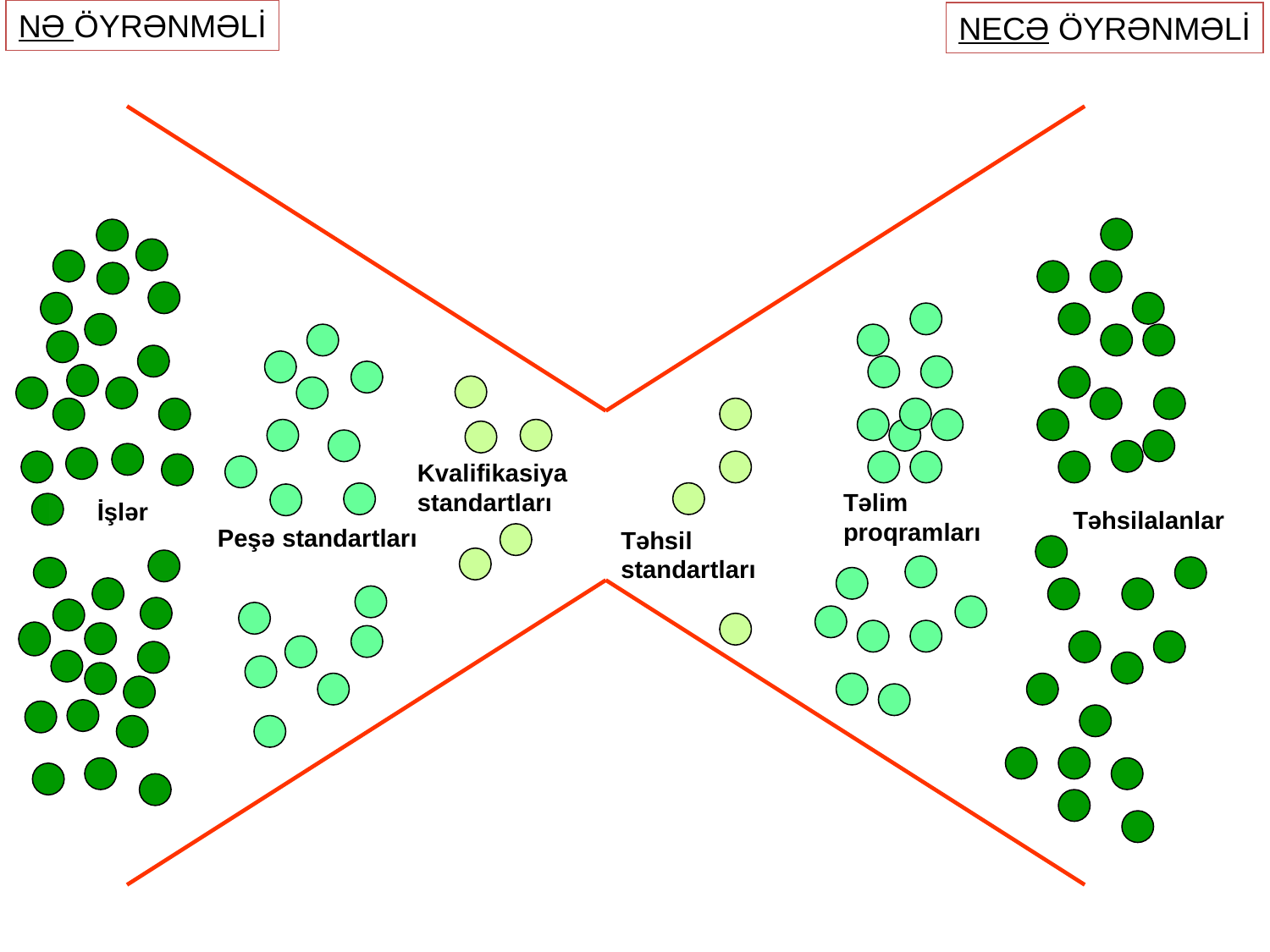

NƏ ÖYRƏNMƏLİ
NECƏ ÖYRƏNMƏLİ

Kvalifikasiya standartları

Təlim proqramları

İşlər

Təhsilalanlar
Peşə standartları
Təhsil
standartları